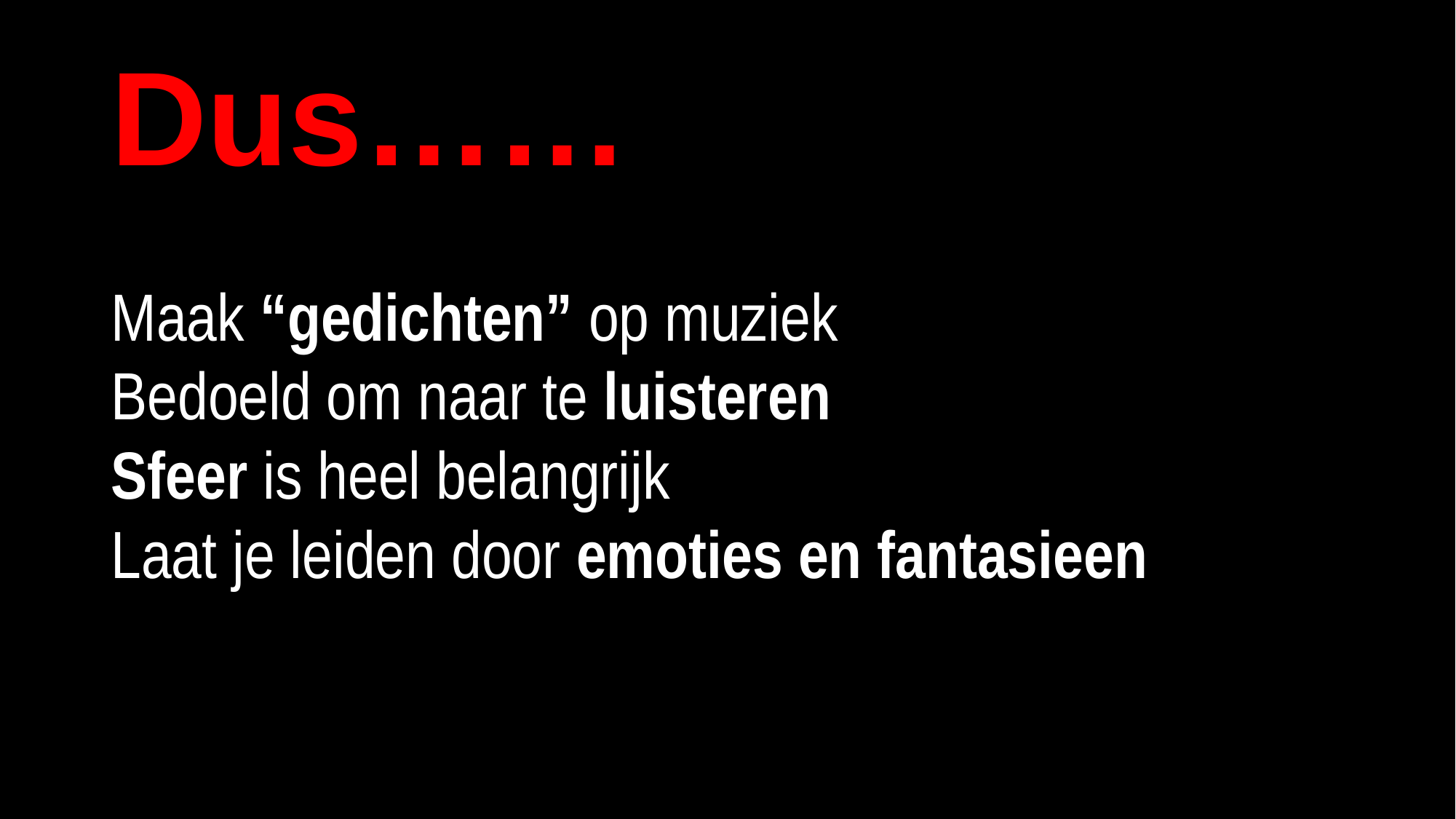

# Dus……

Maak “gedichten” op muziek
Bedoeld om naar te luisteren
Sfeer is heel belangrijk
Laat je leiden door emoties en fantasieen